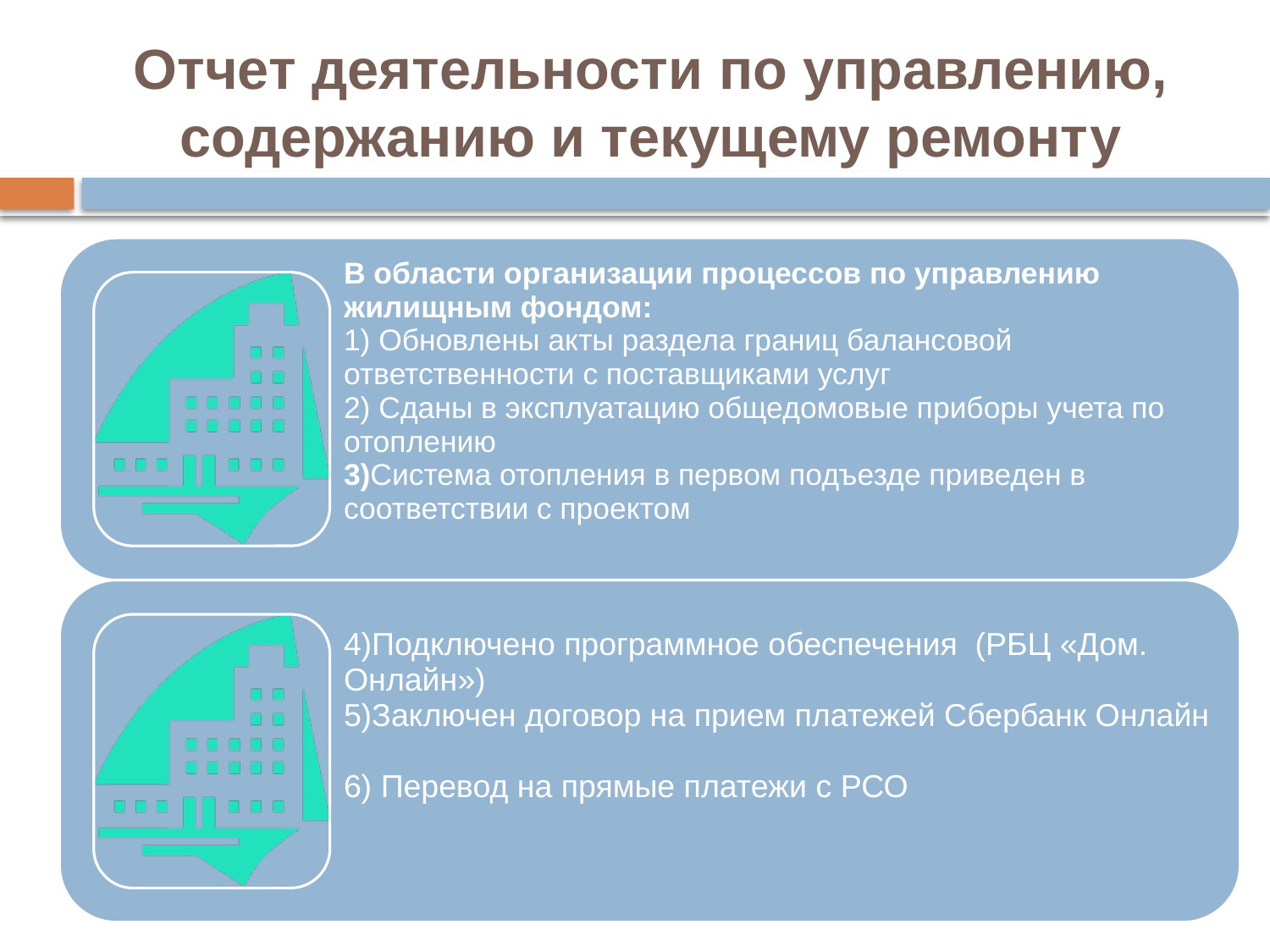

# Отчет деятельности по управлению, содержанию и текущему ремонту
В области организации процессов по управлению жилищным фондом:
1) Обновлены акты раздела границ балансовой ответственности с поставщиками услуг
2) Сданы в эксплуатацию общедомовые приборы учета по отоплению
3)Система отопления в первом подъезде приведен в соответствии с проектом
4)Подключено программное обеспечения  (РБЦ «Дом. Онлайн»)
5)Заключен договор на прием платежей Сбербанк Онлайн
6) Перевод на прямые платежи с РСО